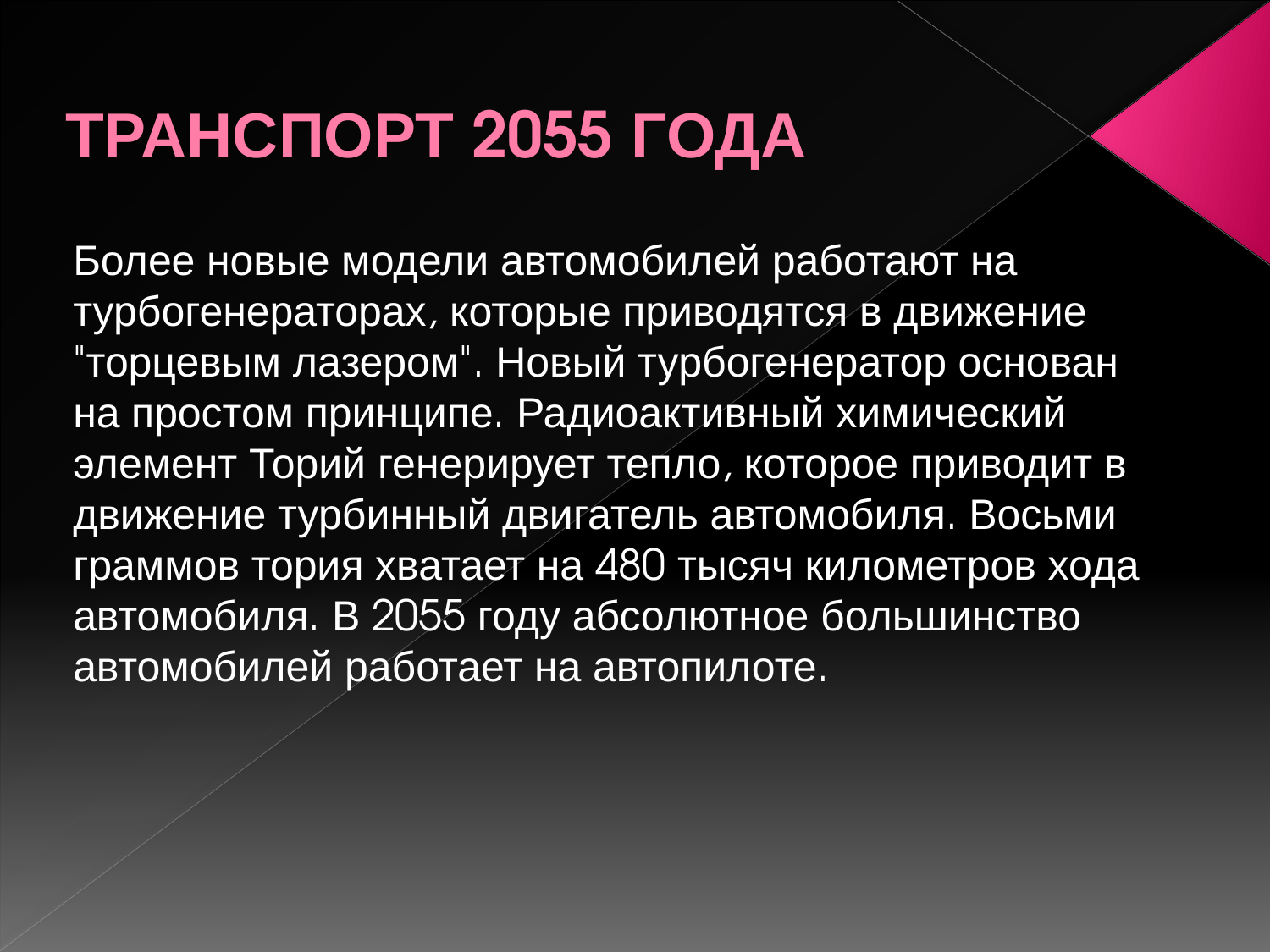

# ТРАНСПОРТ 2055 ГОДА
Более новые модели автомобилей работают на турбогенераторах, которые приводятся в движение "торцевым лазером". Новый турбогенератор основан на простом принципе. Радиоактивный химический элемент Торий генерирует тепло, которое приводит в движение турбинный двигатель автомобиля. Восьми граммов тория хватает на 480 тысяч километров хода автомобиля. В 2055 году абсолютное большинство автомобилей работает на автопилоте.